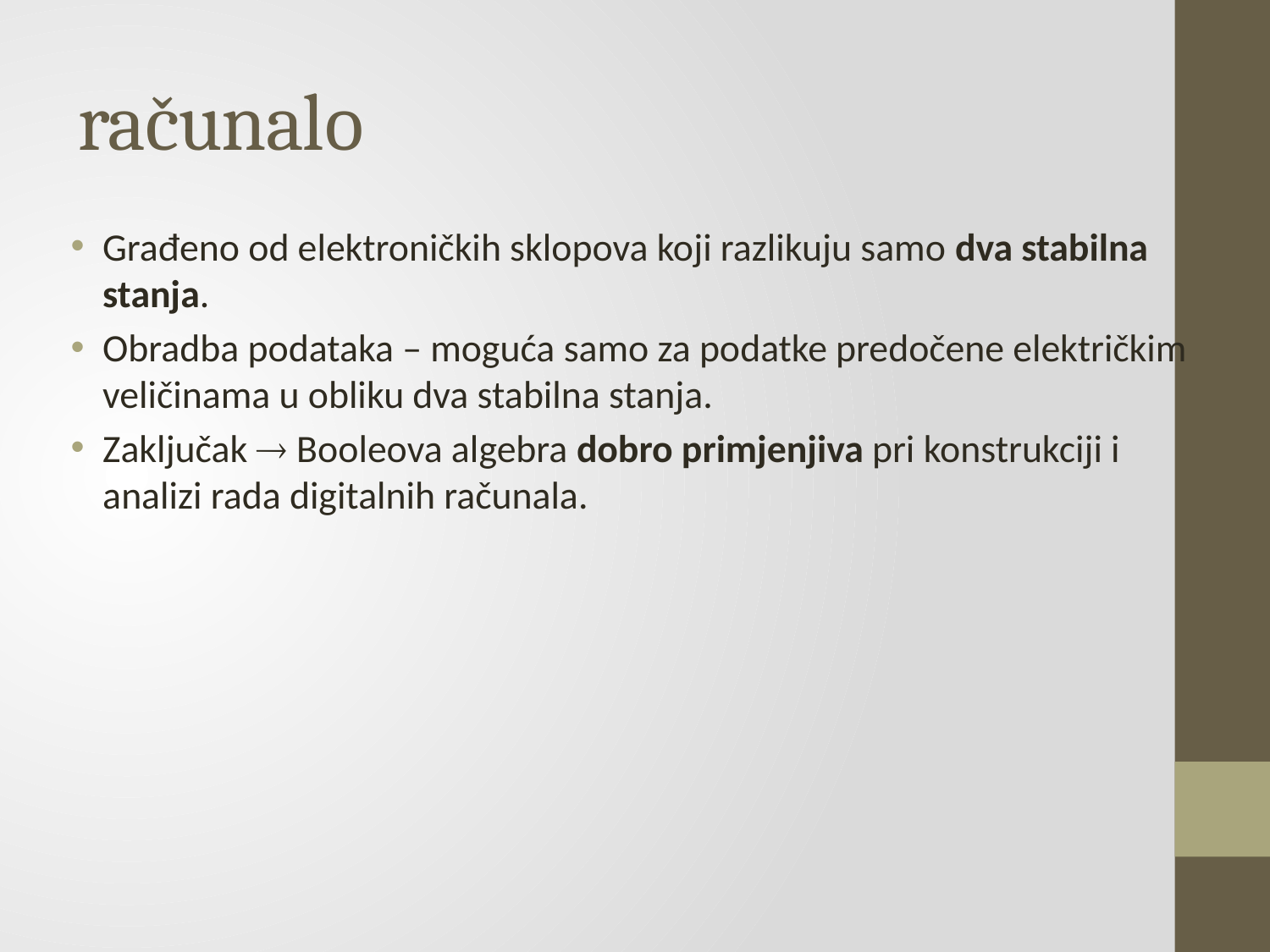

# računalo
Građeno od elektroničkih sklopova koji razlikuju samo dva stabilna stanja.
Obradba podataka – moguća samo za podatke predočene električkim veličinama u obliku dva stabilna stanja.
Zaključak → Booleova algebra dobro primjenjiva pri konstrukciji i analizi rada digitalnih računala.